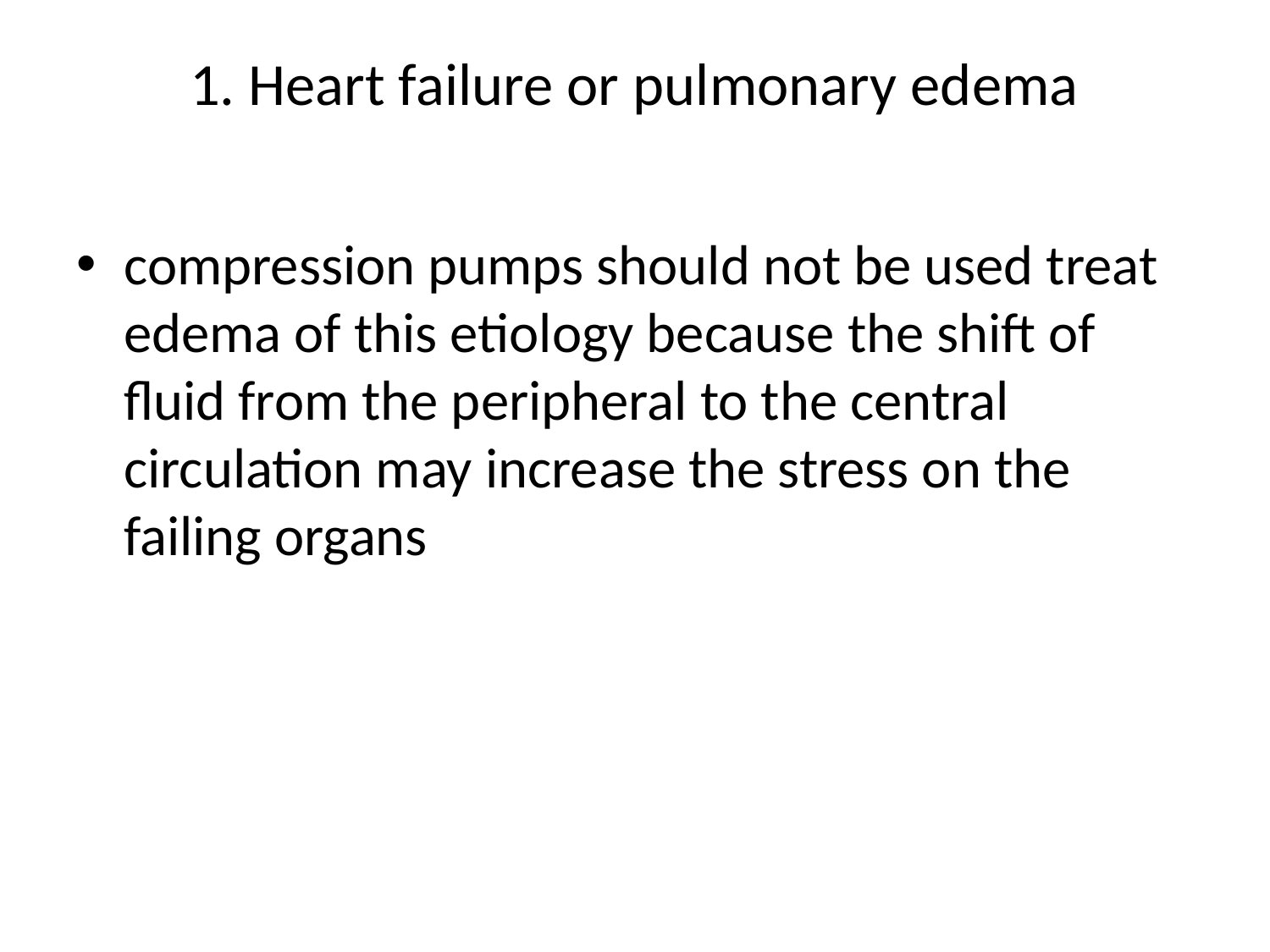

# 1. Heart failure or pulmonary edema
compression pumps should not be used treat edema of this etiology because the shift of fluid from the peripheral to the central circulation may increase the stress on the failing organs